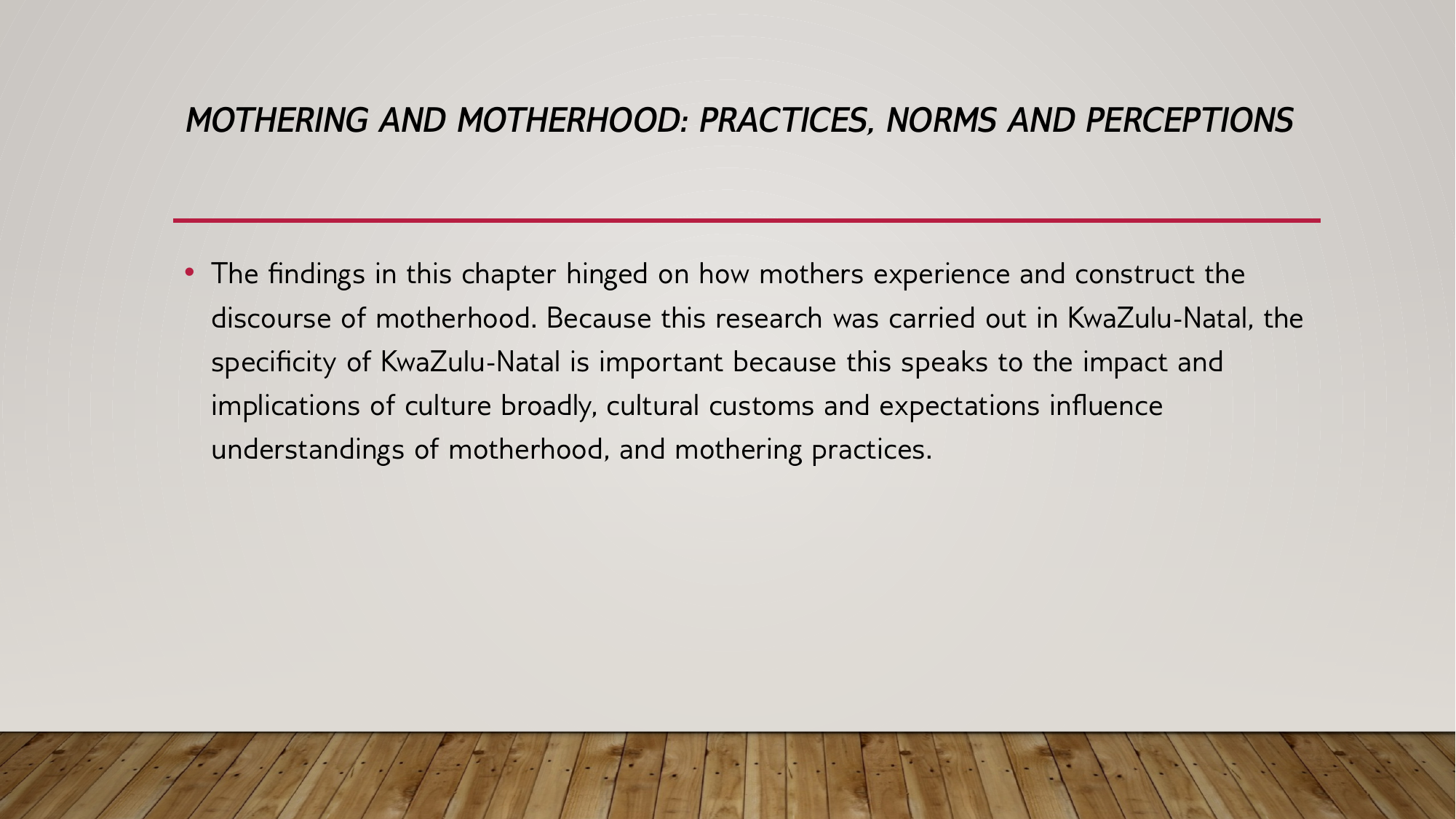

# Mothering and motherhood: practices, norms and perceptions
The findings in this chapter hinged on how mothers experience and construct the discourse of motherhood. Because this research was carried out in KwaZulu-Natal, the specificity of KwaZulu-Natal is important because this speaks to the impact and implications of culture broadly, cultural customs and expectations influence understandings of motherhood, and mothering practices.